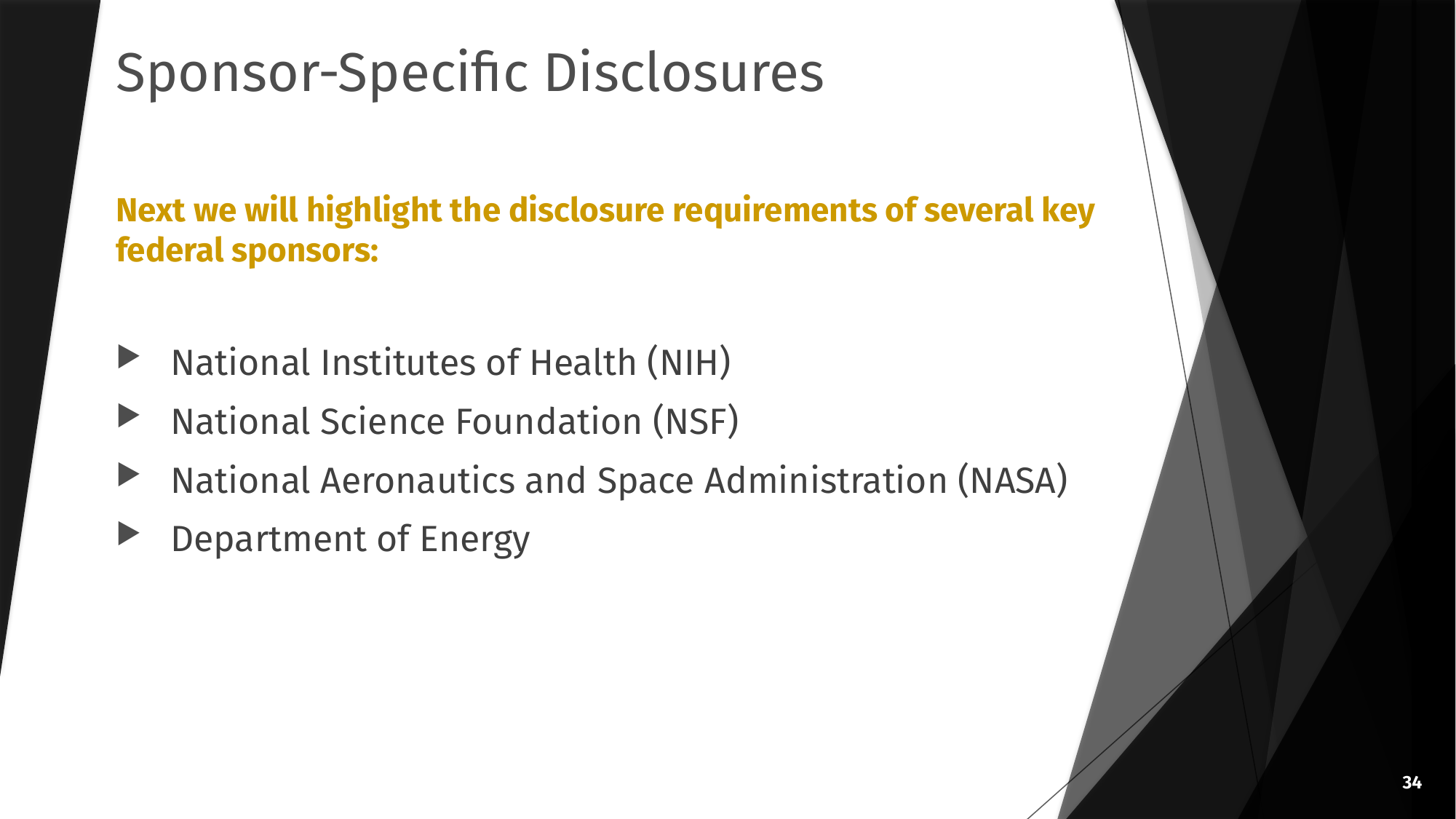

# Sponsor-Specific Disclosures
Next we will highlight the disclosure requirements of several key federal sponsors:

National Institutes of Health (NIH)
National Science Foundation (NSF)
National Aeronautics and Space Administration (NASA)
Department of Energy
34